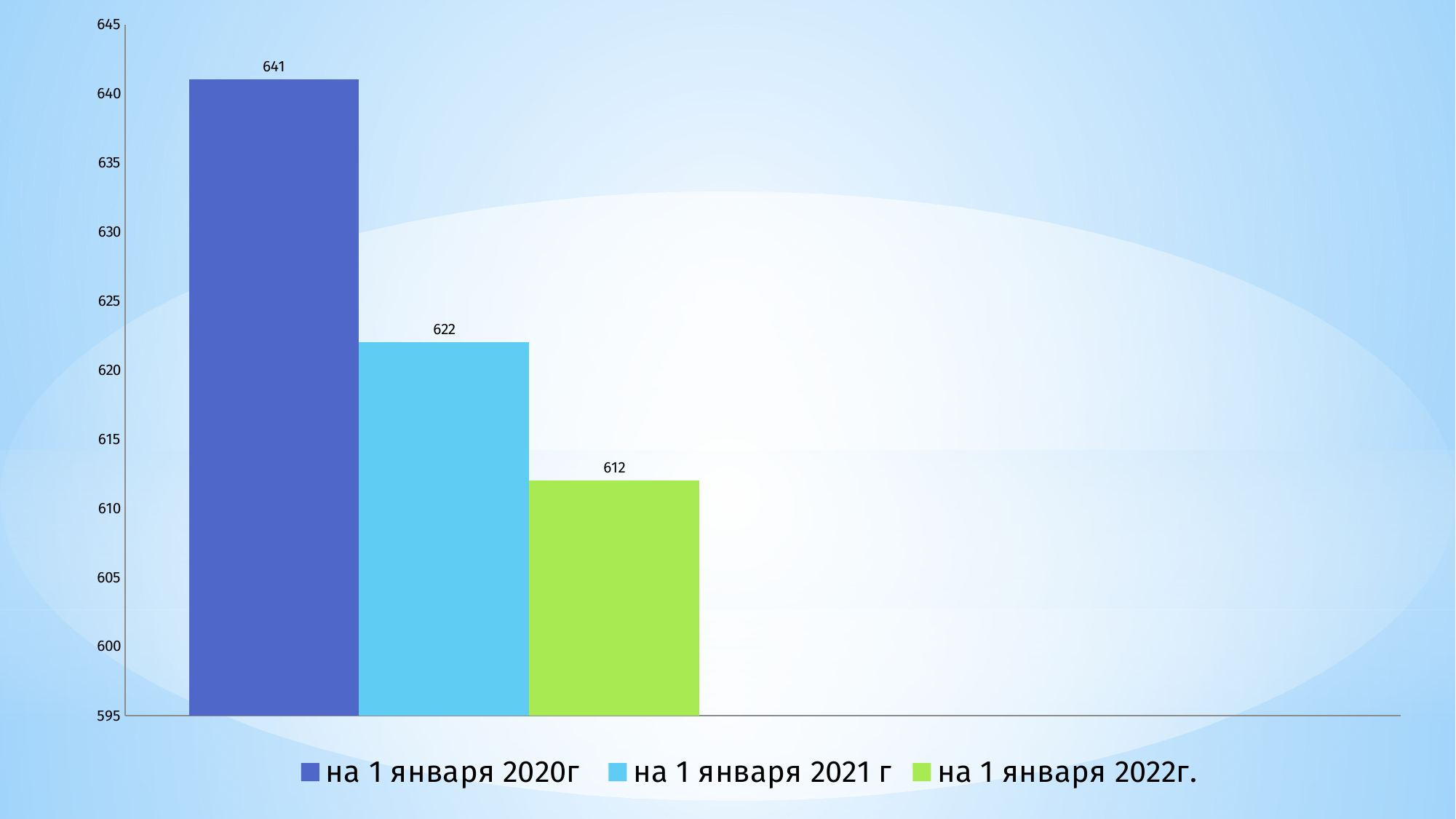

### Chart

| Category | на 1 января 2020г  | на 1 января 2021 г | на 1 января 2022г. |
|---|---|---|---|
| Численность населения по Измерскому СП | 641.0 | 622.0 | 612.0 |